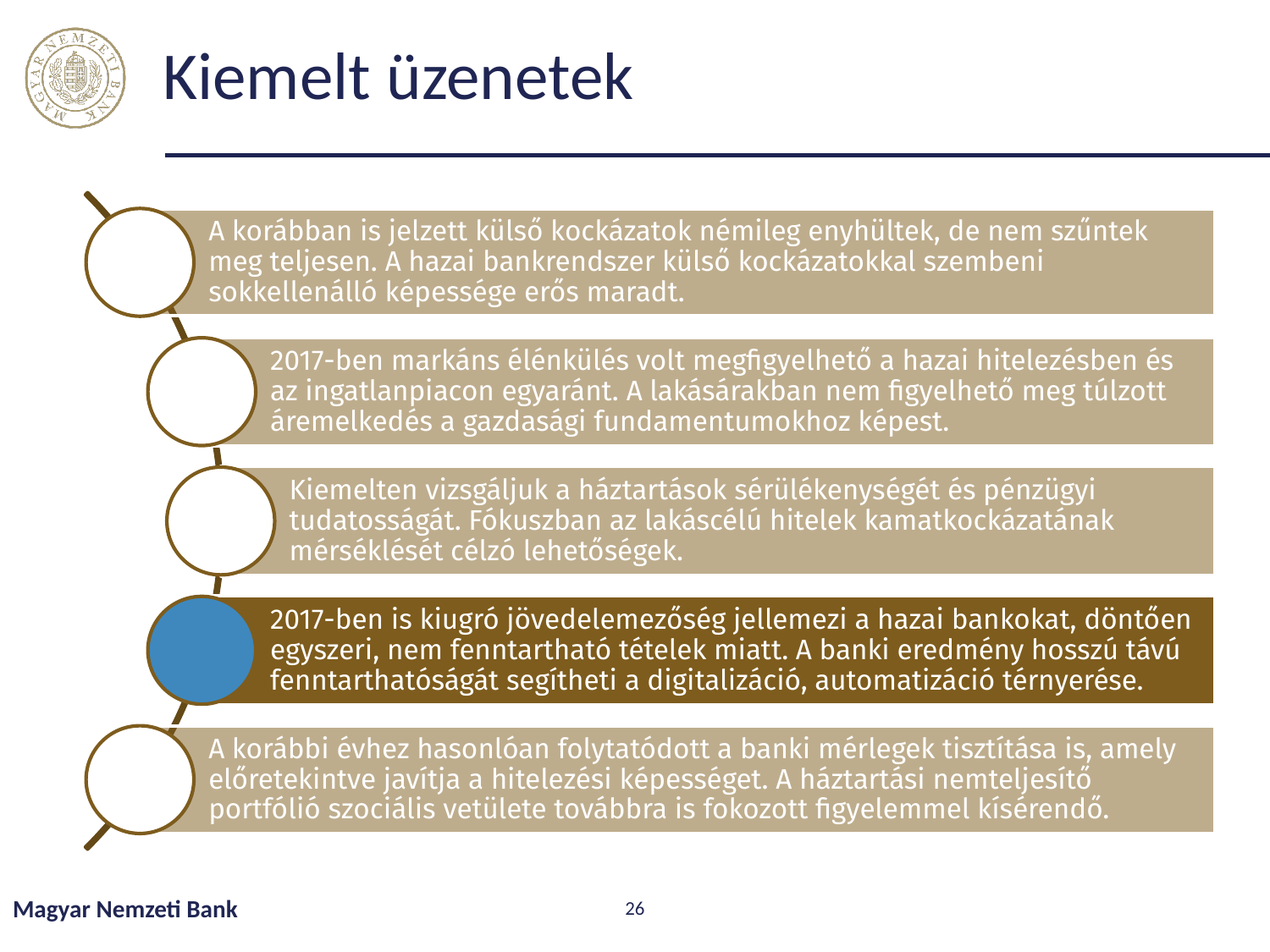

# Kiemelt üzenetek
A korábban is jelzett külső kockázatok némileg enyhültek, de nem szűntek meg teljesen. A hazai bankrendszer külső kockázatokkal szembeni sokkellenálló képessége erős maradt.
2017-ben markáns élénkülés volt megfigyelhető a hazai hitelezésben és az ingatlanpiacon egyaránt. A lakásárakban nem figyelhető meg túlzott áremelkedés a gazdasági fundamentumokhoz képest.
Kiemelten vizsgáljuk a háztartások sérülékenységét és pénzügyi tudatosságát. Fókuszban az lakáscélú hitelek kamatkockázatának mérséklését célzó lehetőségek.
2017-ben is kiugró jövedelemezőség jellemezi a hazai bankokat, döntően egyszeri, nem fenntartható tételek miatt. A banki eredmény hosszú távú fenntarthatóságát segítheti a digitalizáció, automatizáció térnyerése.
A korábbi évhez hasonlóan folytatódott a banki mérlegek tisztítása is, amely előretekintve javítja a hitelezési képességet. A háztartási nemteljesítő portfólió szociális vetülete továbbra is fokozott figyelemmel kísérendő.

Magyar Nemzeti Bank
26